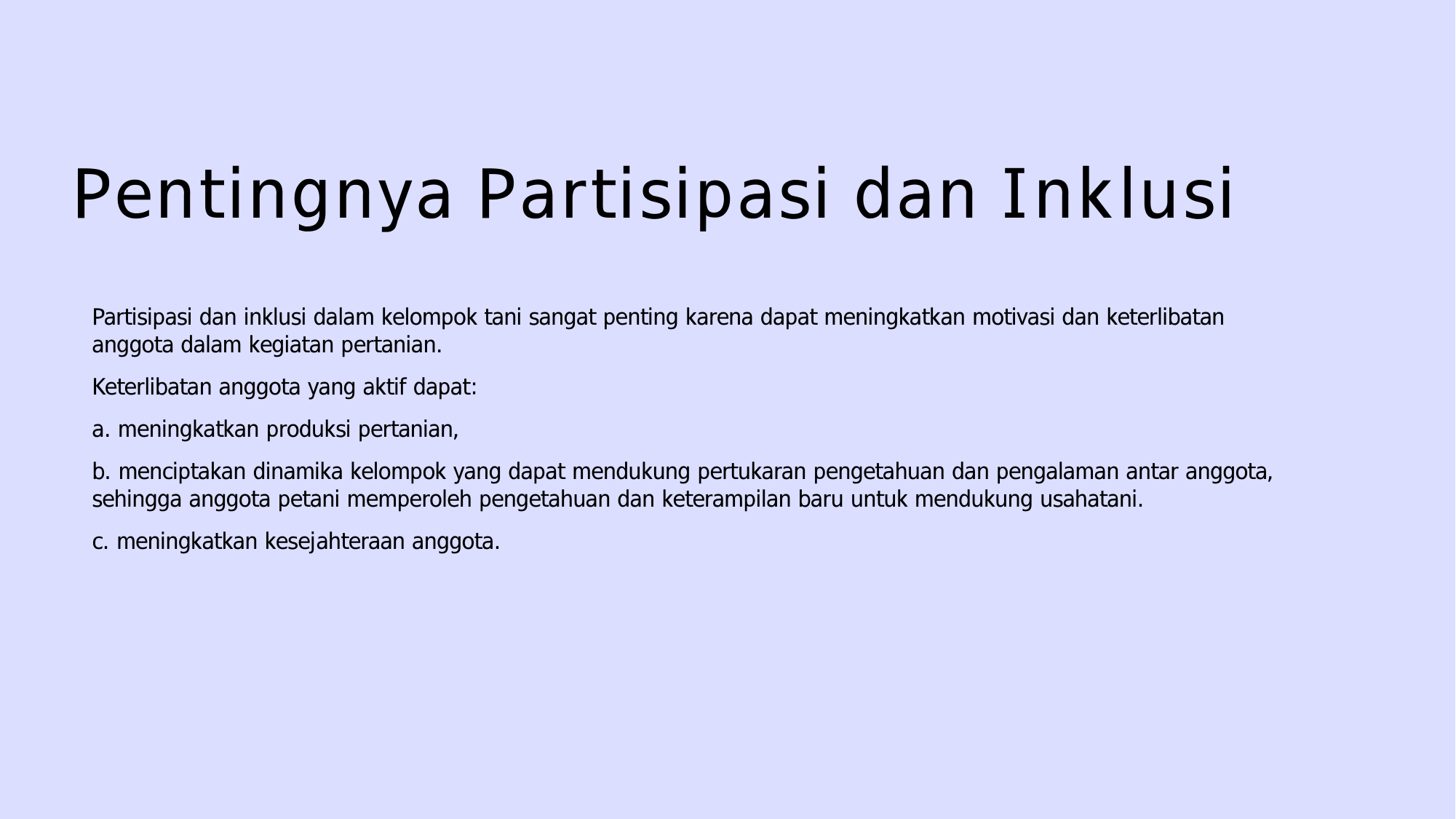

# Pentingnya Partisipasi dan Inklusi
Partisipasi dan inklusi dalam kelompok tani sangat penting karena dapat meningkatkan motivasi dan keterlibatan anggota dalam kegiatan pertanian.
Keterlibatan anggota yang aktif dapat:
a. meningkatkan produksi pertanian,
b. menciptakan dinamika kelompok yang dapat mendukung pertukaran pengetahuan dan pengalaman antar anggota, sehingga anggota petani memperoleh pengetahuan dan keterampilan baru untuk mendukung usahatani.
c. meningkatkan kesejahteraan anggota.